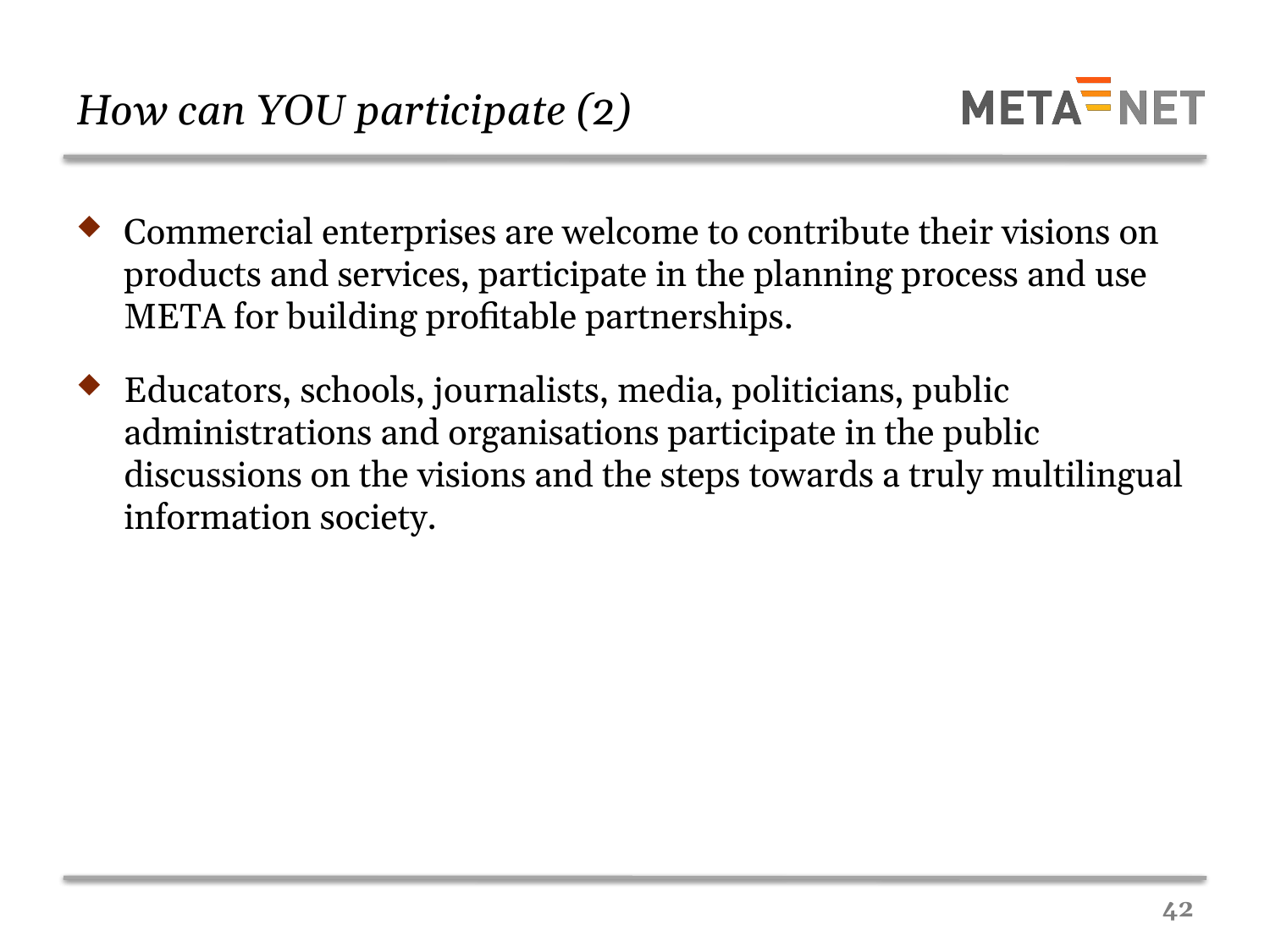

# How can YOU participate (2)
Commercial enterprises are welcome to contribute their visions on products and services, participate in the planning process and use  META for building profitable partnerships.
Educators, schools, journalists, media, politicians, public administrations and organisations participate in the public discussions on the visions and the steps towards a truly multilingual information society.

42